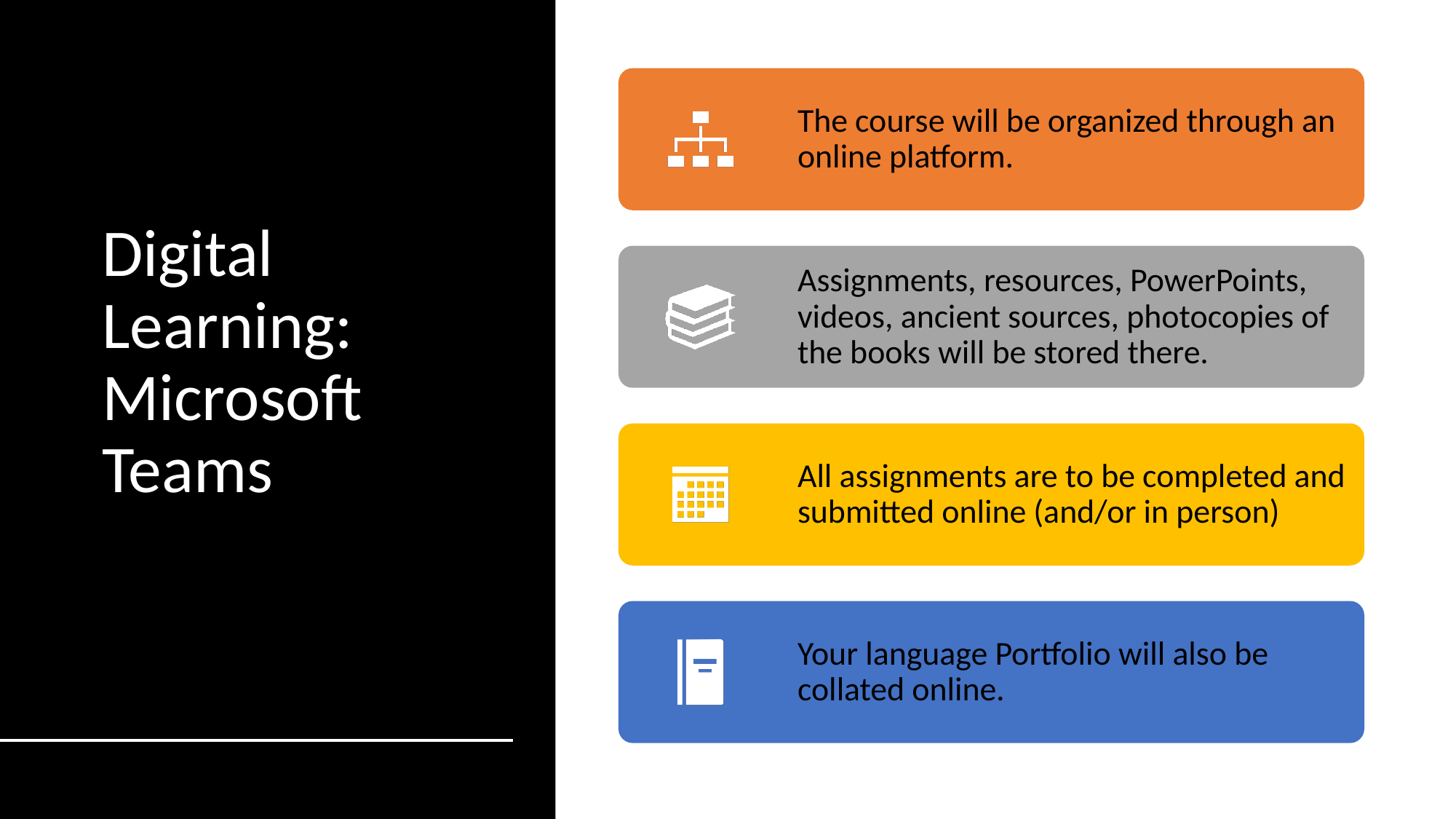

# Digital Learning: Microsoft Teams
The course will be organized through an online platform.
Assignments, resources, PowerPoints, videos, ancient sources, photocopies of the books will be stored there.
All assignments are to be completed and submitted online (and/or in person)
Your language Portfolio will also be collated online.